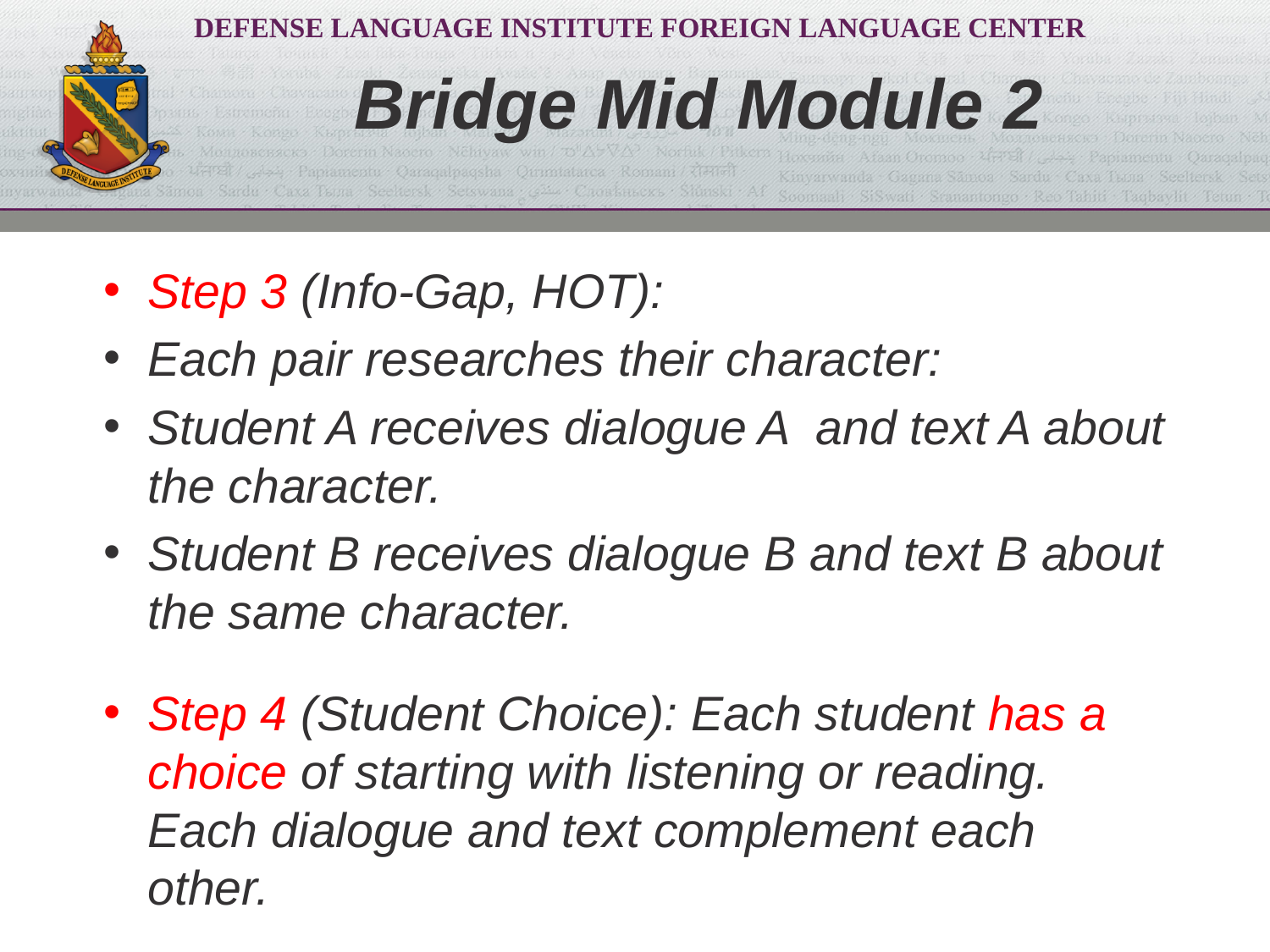

# Bridge Mid Module 2
Step 3 (Info-Gap, HOT):
Each pair researches their character:
Student A receives dialogue A  and text A about the character.
Student B receives dialogue B and text B about the same character.

Step 4 (Student Choice): Each student has a choice of starting with listening or reading. Each dialogue and text complement each other.